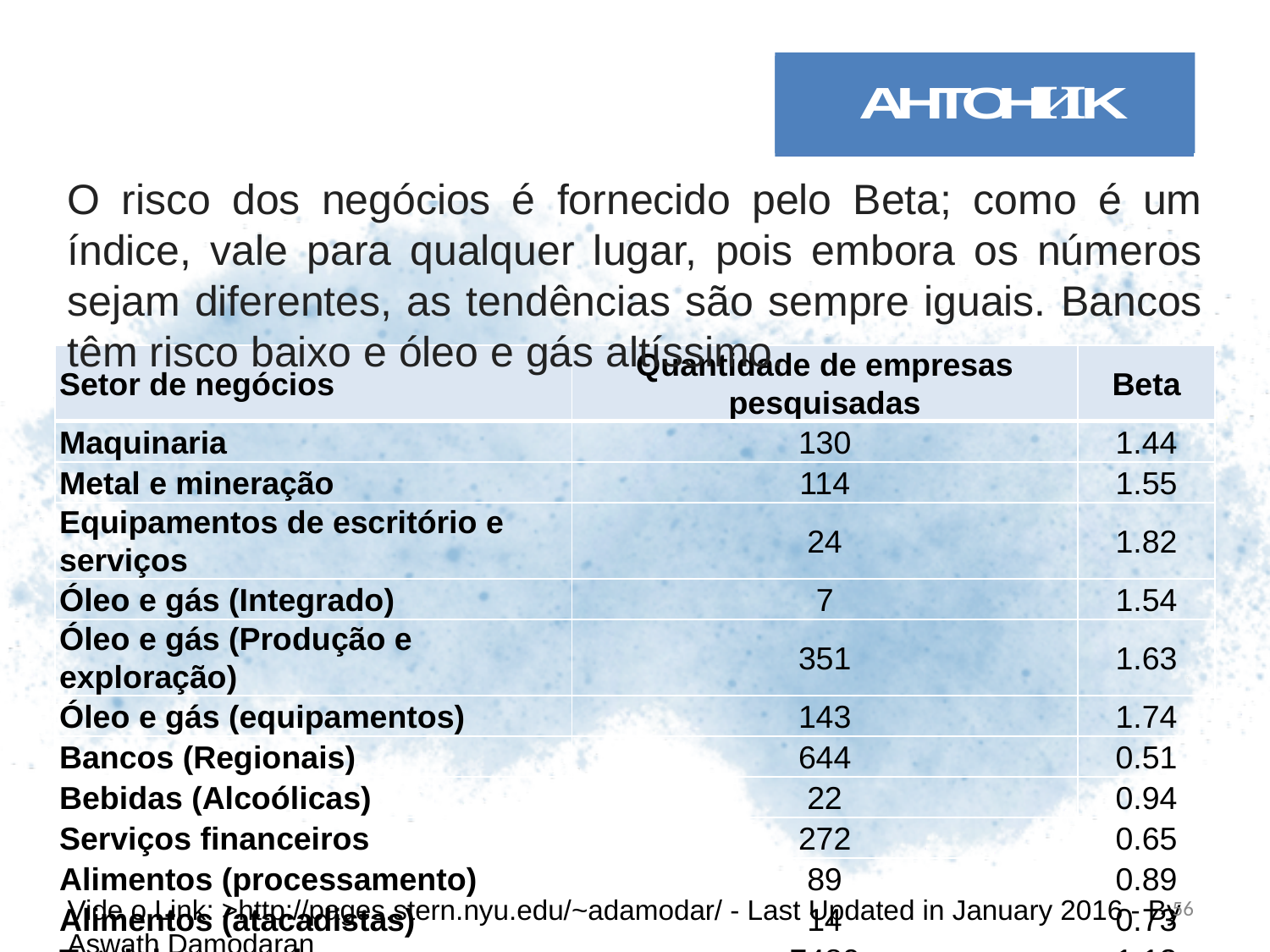

O risco dos negócios é fornecido pelo Beta; como é um índice, vale para qualquer lugar, pois embora os números sejam diferentes, as tendências são sempre iguais. Bancos têm risco baixo e óleo e gás altíssimo.
| Setor de negócios | Quantidade de empresas pesquisadas | Beta |
| --- | --- | --- |
| Maquinaria | 130 | 1.44 |
| Metal e mineração | 114 | 1.55 |
| Equipamentos de escritório e serviços | 24 | 1.82 |
| Óleo e gás (Integrado) | 7 | 1.54 |
| Óleo e gás (Produção e exploração) | 351 | 1.63 |
| Óleo e gás (equipamentos) | 143 | 1.74 |
| Bancos (Regionais) | 644 | 0.51 |
| Bebidas (Alcoólicas) | 22 | 0.94 |
| Serviços financeiros | 272 | 0.65 |
| Alimentos (processamento) | 89 | 0.89 |
| Alimentos (atacadistas) | 14 | 0.73 |
| Total do mercado | 7480 | 1.13 |

56
Vide o Link: >http://pages.stern.nyu.edu/~adamodar/ - Last Updated in January 2016 - By Aswath Damodaran